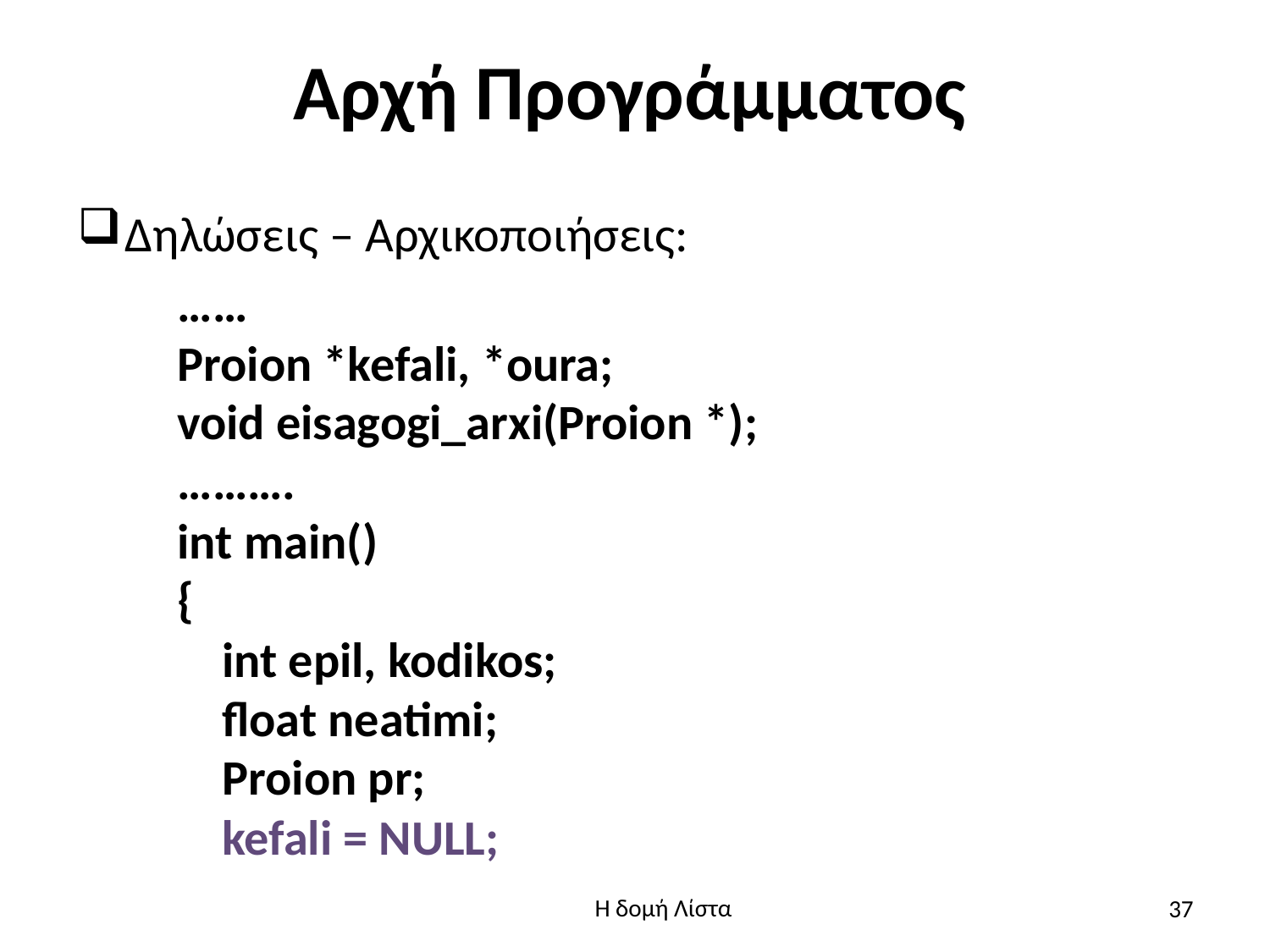

# Αρχή Προγράμματος
Δηλώσεις – Αρχικοποιήσεις:
……
Proion *kefali, *oura;
void eisagogi_arxi(Proion *);
……….
int main()
{
    int epil, kodikos;
    float neatimi;
    Proion pr;
    kefali = NULL;
37
Η δομή Λίστα